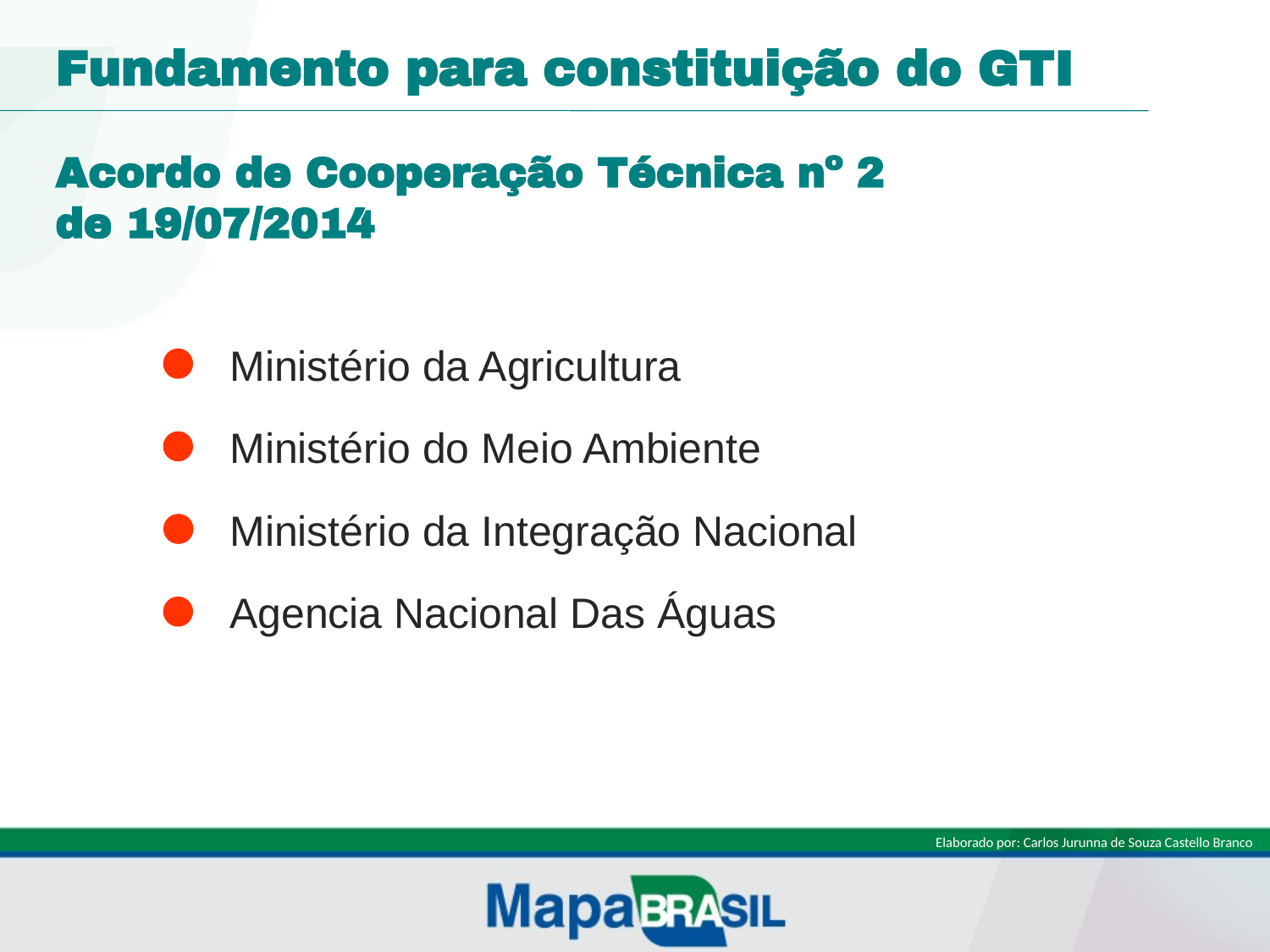

Fundamento para constituição do GTI
Acordo de Cooperação Técnica nº 2 de 19/07/2014
Ministério da Agricultura
Ministério do Meio Ambiente
Ministério da Integração Nacional
Agencia Nacional Das Águas